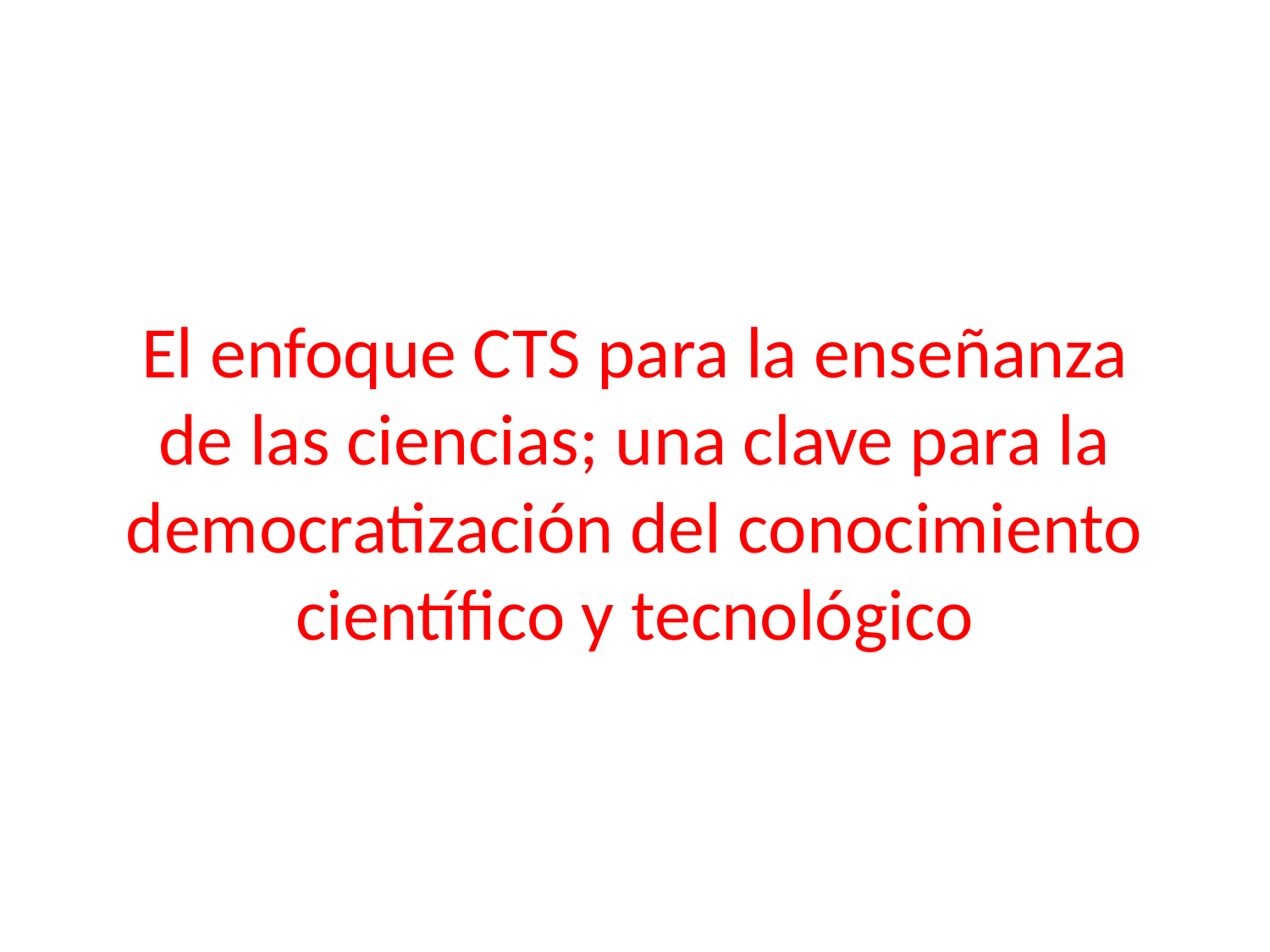

# El enfoque CTS para la enseñanza de las ciencias; una clave para la democratización del conocimiento científico y tecnológico